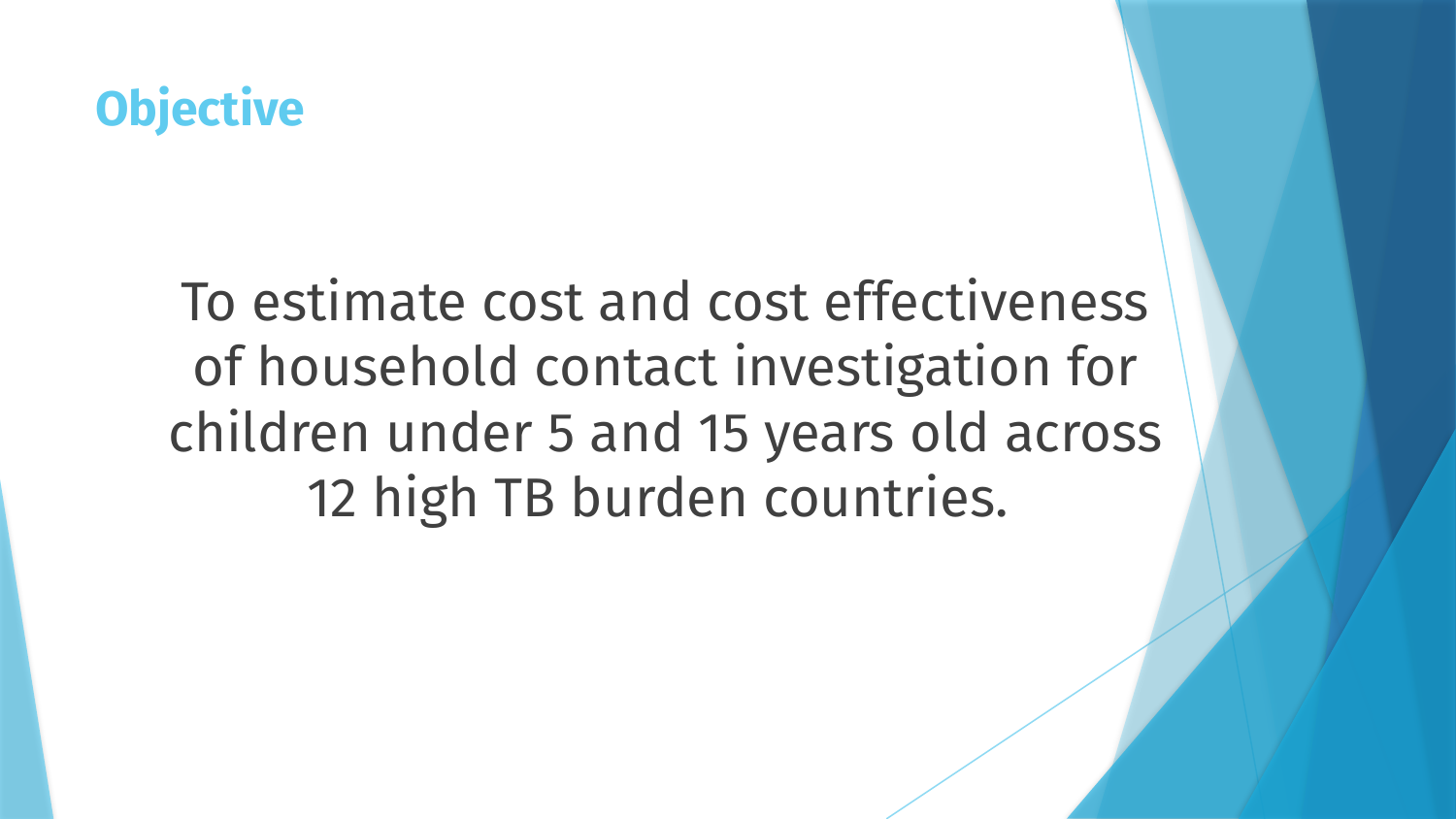

# Objective

To estimate cost and cost effectiveness of household contact investigation for children under 5 and 15 years old across 12 high TB burden countries.